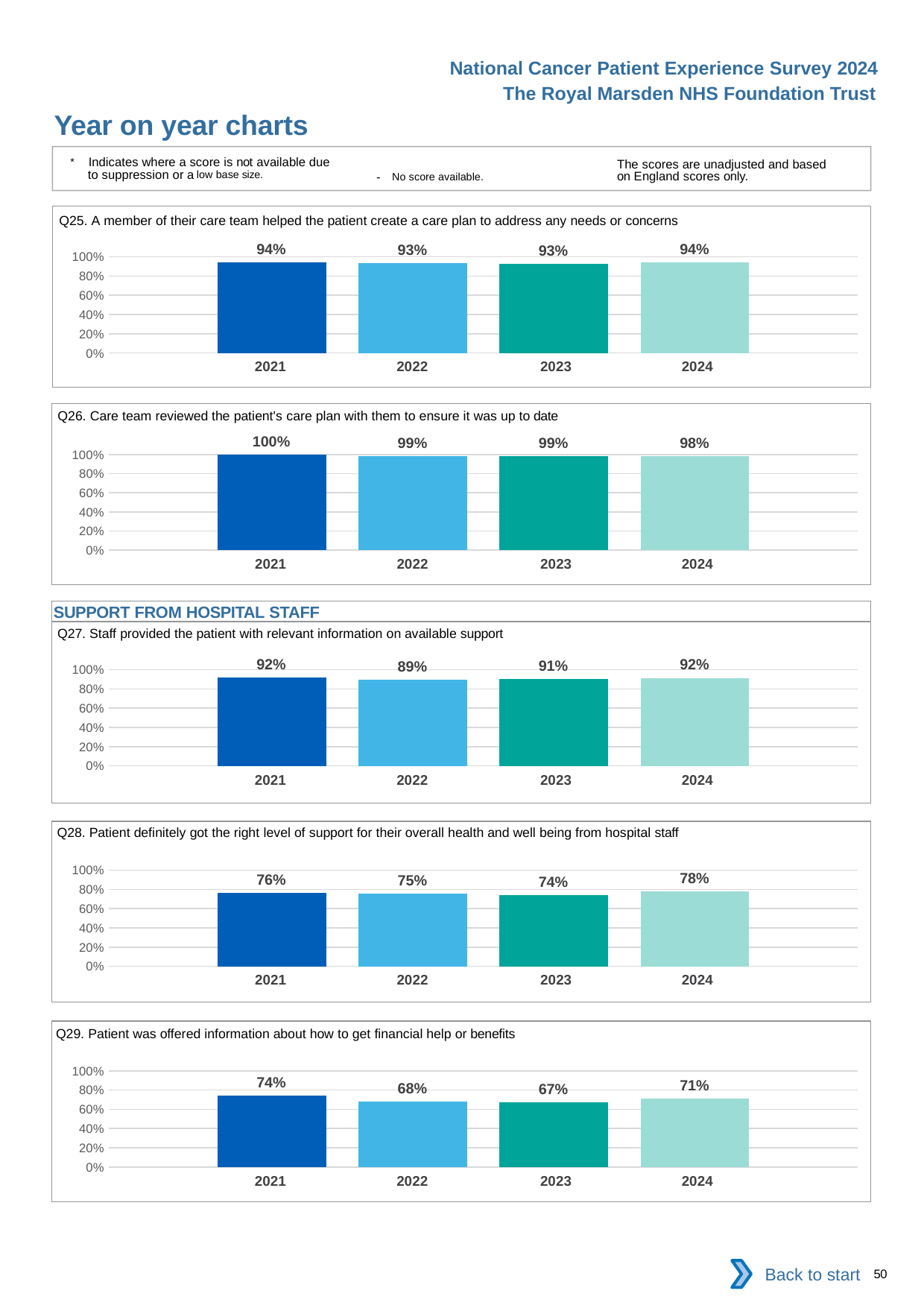

National Cancer Patient Experience Survey 2024
The Royal Marsden NHS Foundation Trust
Year on year charts

*  Indicates where a score is not available due to suppression or a low base size.
The scores are unadjusted and based on England scores only.
- No score available.
Q25. A member of their care team helped the patient create a care plan to address any needs or concerns

### Chart

| Category | 2021 | 2022 | 2023 | 2024 |
|---|---|---|---|---|
| Category 1 | 0.9445783 | 0.933162 | 0.9274756 | 0.9444444 |
| 2021 | 2022 | 2023 | 2024 |
| --- | --- | --- | --- |
Q26. Care team reviewed the patient's care plan with them to ensure it was up to date

### Chart

| Category | 2021 | 2022 | 2023 | 2024 |
|---|---|---|---|---|
| Category 1 | 0.9969925 | 0.9855305 | 0.9857904 | 0.984127 |
| 2021 | 2022 | 2023 | 2024 |
| --- | --- | --- | --- |
SUPPORT FROM HOSPITAL STAFF
Q27. Staff provided the patient with relevant information on available support

### Chart

| Category | 2021 | 2022 | 2023 | 2024 |
|---|---|---|---|---|
| Category 1 | 0.918552 | 0.8932039 | 0.9064748 | 0.9150685 |
| 2021 | 2022 | 2023 | 2024 |
| --- | --- | --- | --- |
Q28. Patient definitely got the right level of support for their overall health and well being from hospital staff

### Chart

| Category | 2021 | 2022 | 2023 | 2024 |
|---|---|---|---|---|
| Category 1 | 0.7608555 | 0.754386 | 0.7377301 | 0.776583 |
| 2021 | 2022 | 2023 | 2024 |
| --- | --- | --- | --- |
Q29. Patient was offered information about how to get financial help or benefits

### Chart

| Category | 2021 | 2022 | 2023 | 2024 |
|---|---|---|---|---|
| Category 1 | 0.7432606 | 0.6770833 | 0.6742857 | 0.7146018 |
| 2021 | 2022 | 2023 | 2024 |
| --- | --- | --- | --- |
Back to start

50